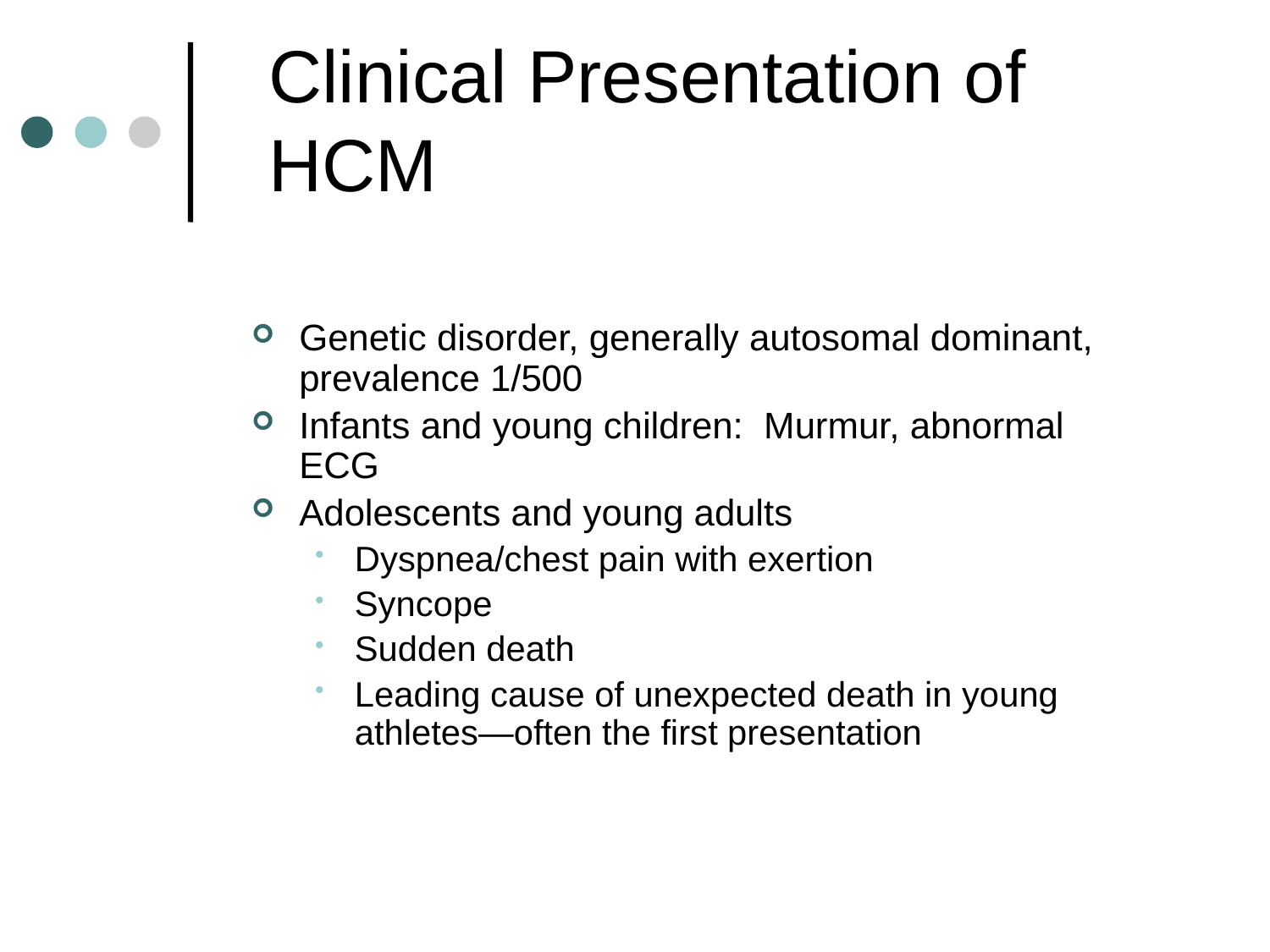

Clinical Presentation of HCM
Genetic disorder, generally autosomal dominant, prevalence 1/500
Infants and young children:  Murmur, abnormal ECG
Adolescents and young adults
Dyspnea/chest pain with exertion
Syncope
Sudden death
Leading cause of unexpected death in young athletes—often the first presentation